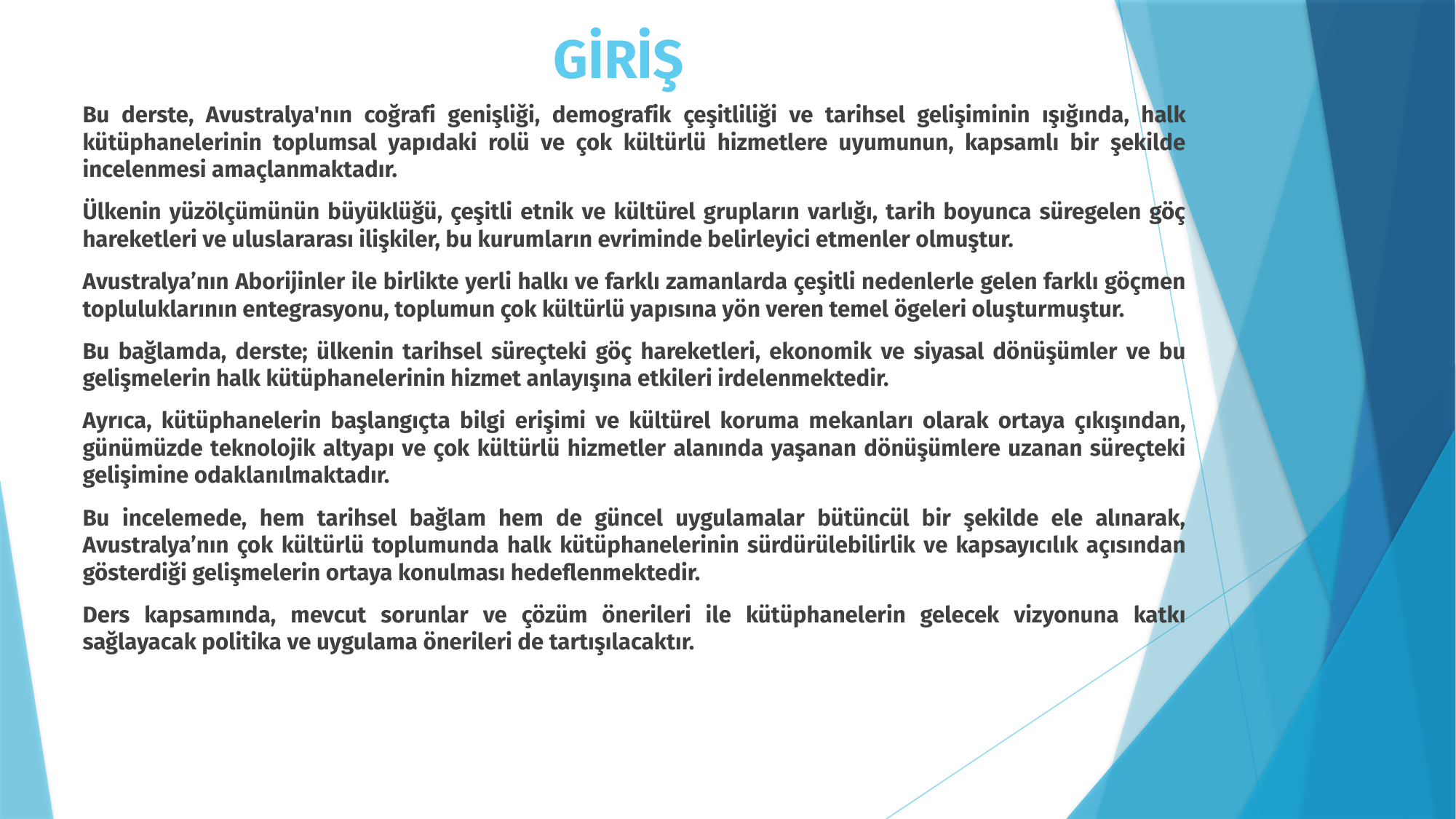

# GİRİŞ
Bu derste, Avustralya'nın coğrafi genişliği, demografik çeşitliliği ve tarihsel gelişiminin ışığında, halk kütüphanelerinin toplumsal yapıdaki rolü ve çok kültürlü hizmetlere uyumunun, kapsamlı bir şekilde incelenmesi amaçlanmaktadır.
Ülkenin yüzölçümünün büyüklüğü, çeşitli etnik ve kültürel grupların varlığı, tarih boyunca süregelen göç hareketleri ve uluslararası ilişkiler, bu kurumların evriminde belirleyici etmenler olmuştur.
Avustralya’nın Aborijinler ile birlikte yerli halkı ve farklı zamanlarda çeşitli nedenlerle gelen farklı göçmen topluluklarının entegrasyonu, toplumun çok kültürlü yapısına yön veren temel ögeleri oluşturmuştur.
Bu bağlamda, derste; ülkenin tarihsel süreçteki göç hareketleri, ekonomik ve siyasal dönüşümler ve bu gelişmelerin halk kütüphanelerinin hizmet anlayışına etkileri irdelenmektedir.
Ayrıca, kütüphanelerin başlangıçta bilgi erişimi ve kültürel koruma mekanları olarak ortaya çıkışından, günümüzde teknolojik altyapı ve çok kültürlü hizmetler alanında yaşanan dönüşümlere uzanan süreçteki gelişimine odaklanılmaktadır.
Bu incelemede, hem tarihsel bağlam hem de güncel uygulamalar bütüncül bir şekilde ele alınarak, Avustralya’nın çok kültürlü toplumunda halk kütüphanelerinin sürdürülebilirlik ve kapsayıcılık açısından gösterdiği gelişmelerin ortaya konulması hedeflenmektedir.
Ders kapsamında, mevcut sorunlar ve çözüm önerileri ile kütüphanelerin gelecek vizyonuna katkı sağlayacak politika ve uygulama önerileri de tartışılacaktır.